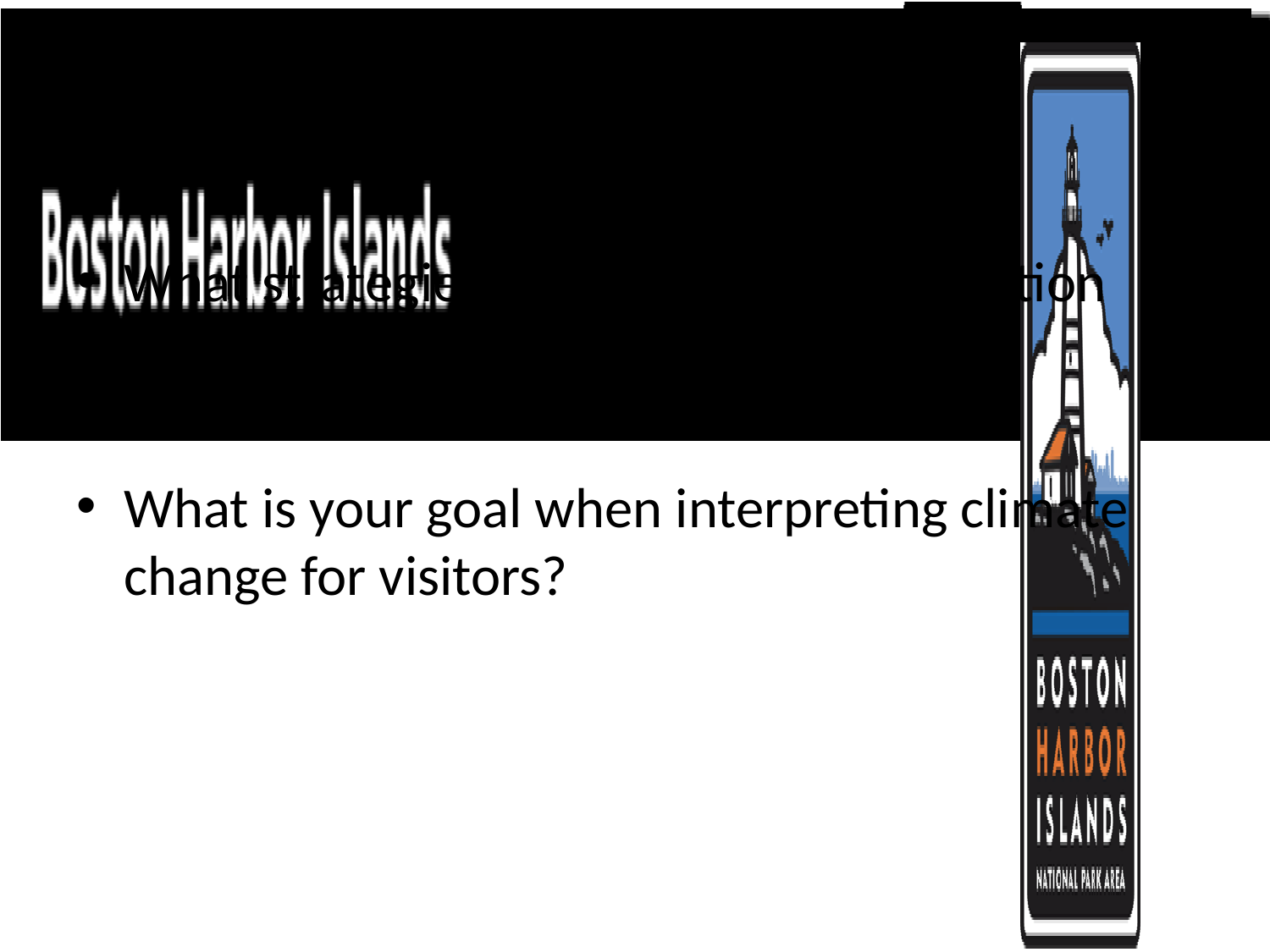

# Questions
What strategies make your communication more effective?

What is your goal when interpreting climate change for visitors?